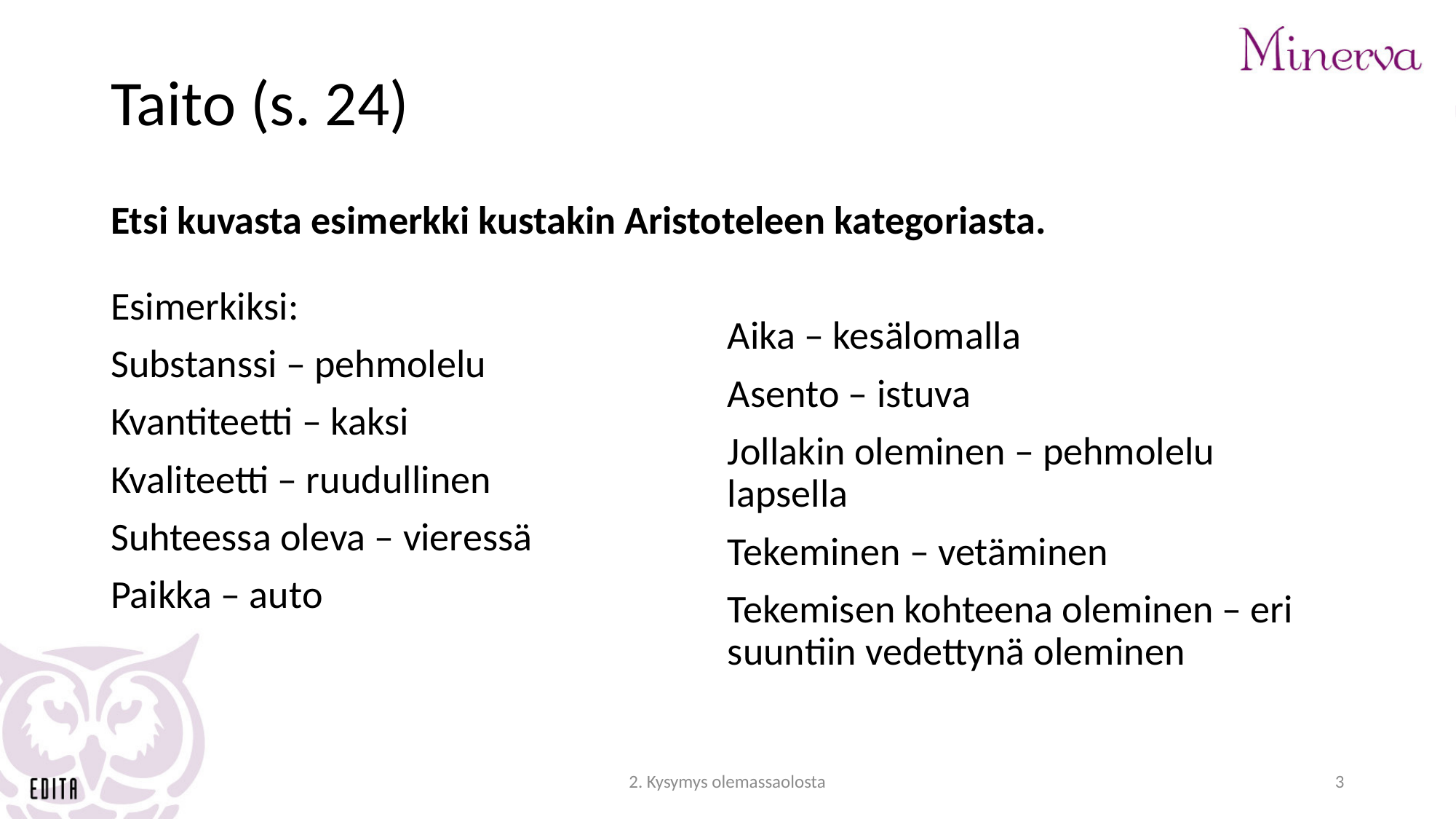

# Taito (s. 24)
Etsi kuvasta esimerkki kustakin Aristoteleen kategoriasta.

Esimerkiksi:
Substanssi – pehmolelu
Kvantiteetti – kaksi
Kvaliteetti – ruudullinen
Suhteessa oleva – vieressä
Paikka – auto

Aika – kesälomalla
Asento – istuva
Jollakin oleminen – pehmolelu lapsella
Tekeminen – vetäminen
Tekemisen kohteena oleminen – eri suuntiin vedettynä oleminen

2. Kysymys olemassaolosta
3